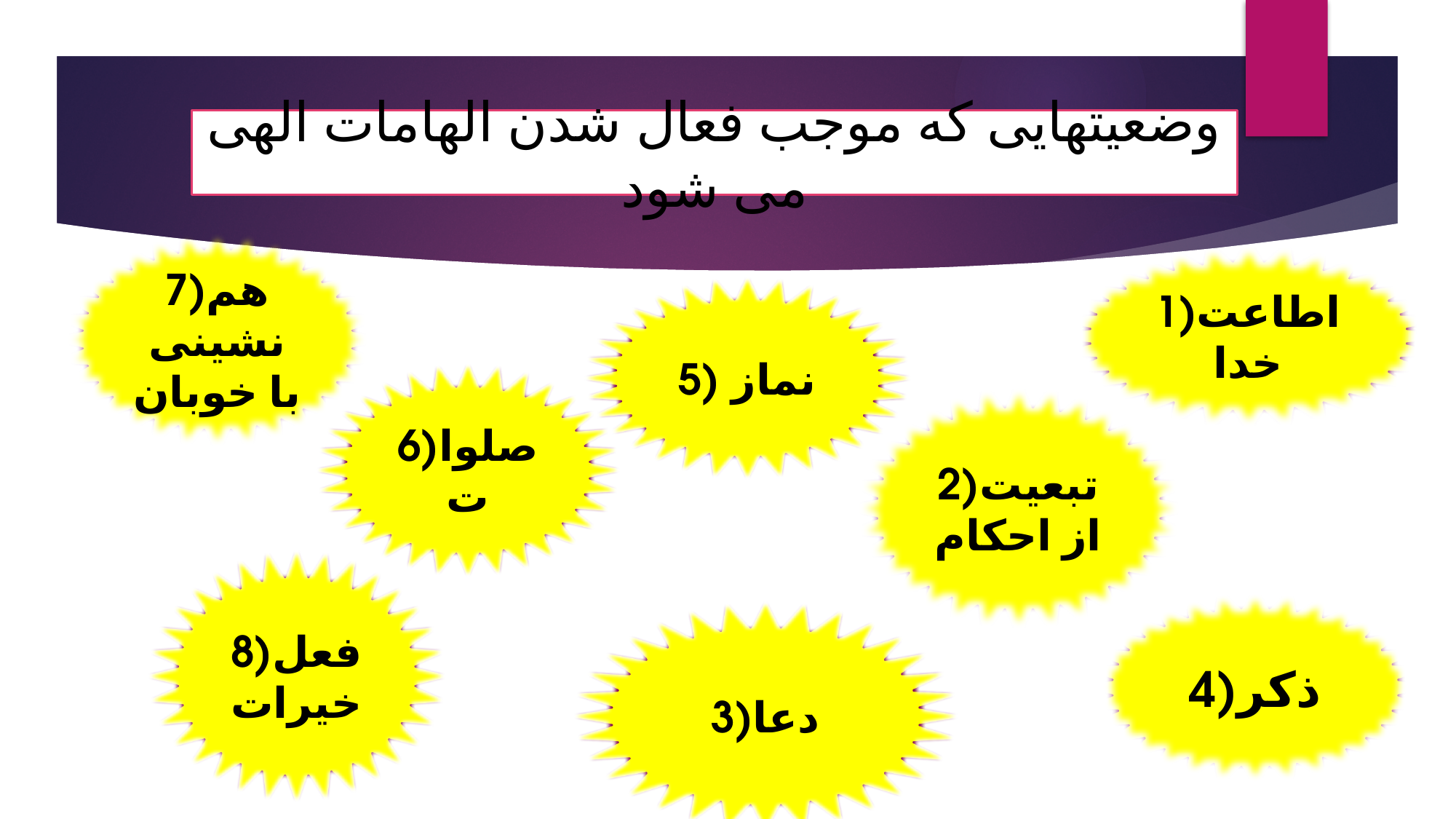

# وضعیتهایی که موجب فعال شدن الهامات الهی می شود
7)هم نشینی با خوبان
1)اطاعت خدا
5) نماز

6)صلوات
2)تبعیت از احکام
8)فعل خیرات
4)ذکر
3)دعا